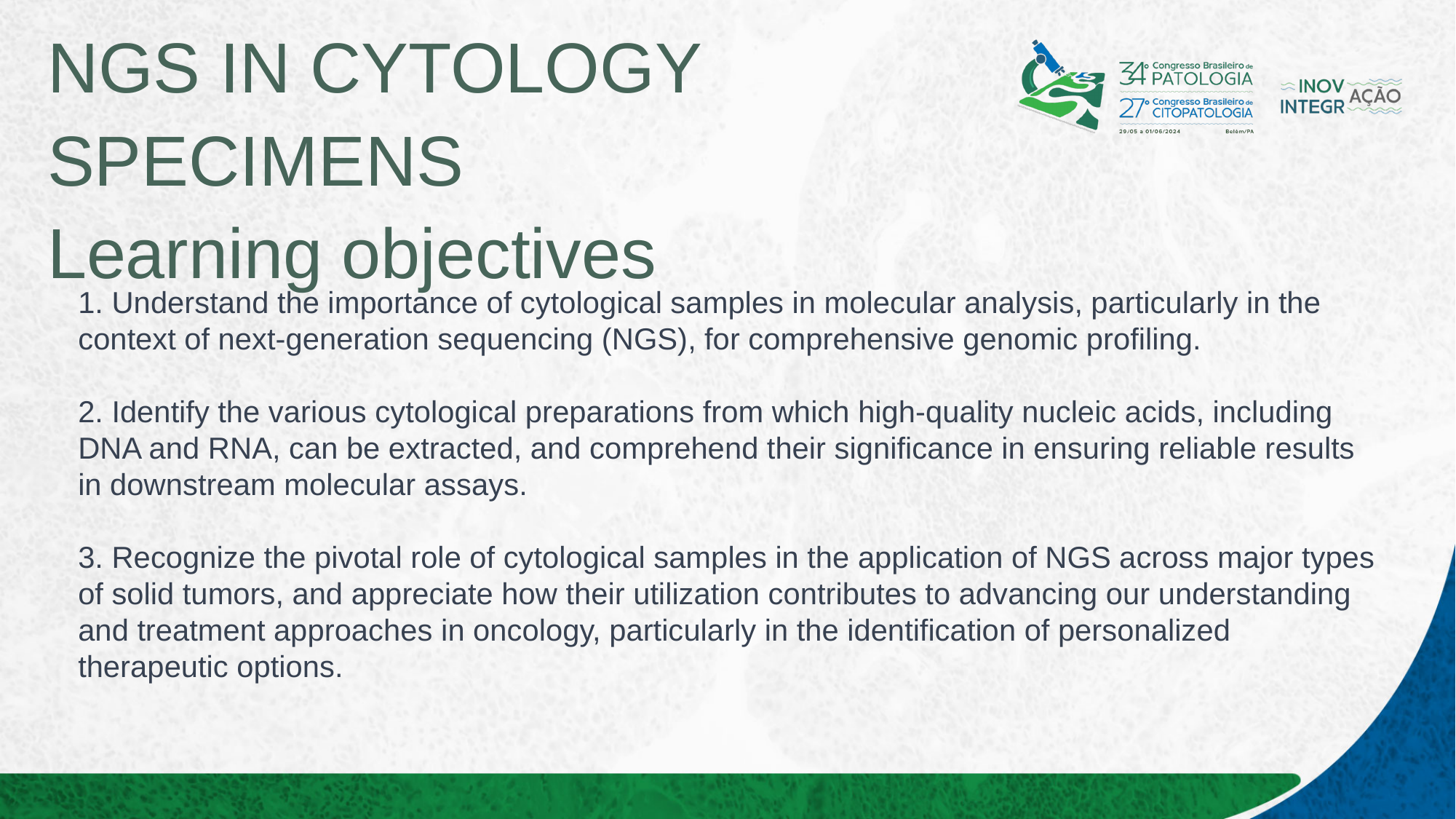

# NGS IN CYTOLOGY SPECIMENS Learning objectives
 Understand the importance of cytological samples in molecular analysis, particularly in the context of next-generation sequencing (NGS), for comprehensive genomic profiling.

 Identify the various cytological preparations from which high-quality nucleic acids, including DNA and RNA, can be extracted, and comprehend their significance in ensuring reliable results in downstream molecular assays.

 Recognize the pivotal role of cytological samples in the application of NGS across major types of solid tumors, and appreciate how their utilization contributes to advancing our understanding and treatment approaches in oncology, particularly in the identification of personalized therapeutic options.